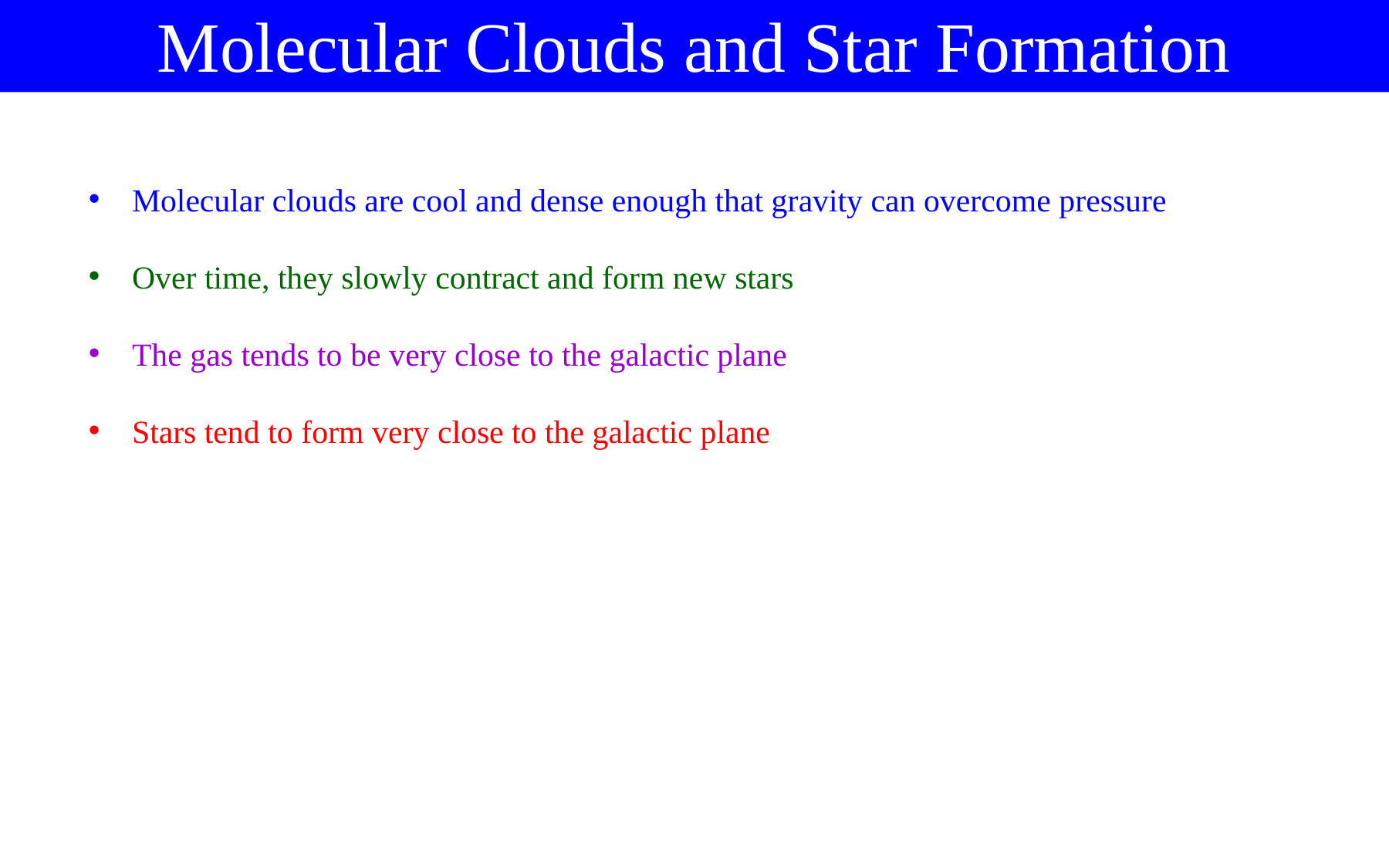

Molecular Clouds and Star Formation
Molecular clouds are cool and dense enough that gravity can overcome pressure

Over time, they slowly contract and form new stars

The gas tends to be very close to the galactic plane

Stars tend to form very close to the galactic plane